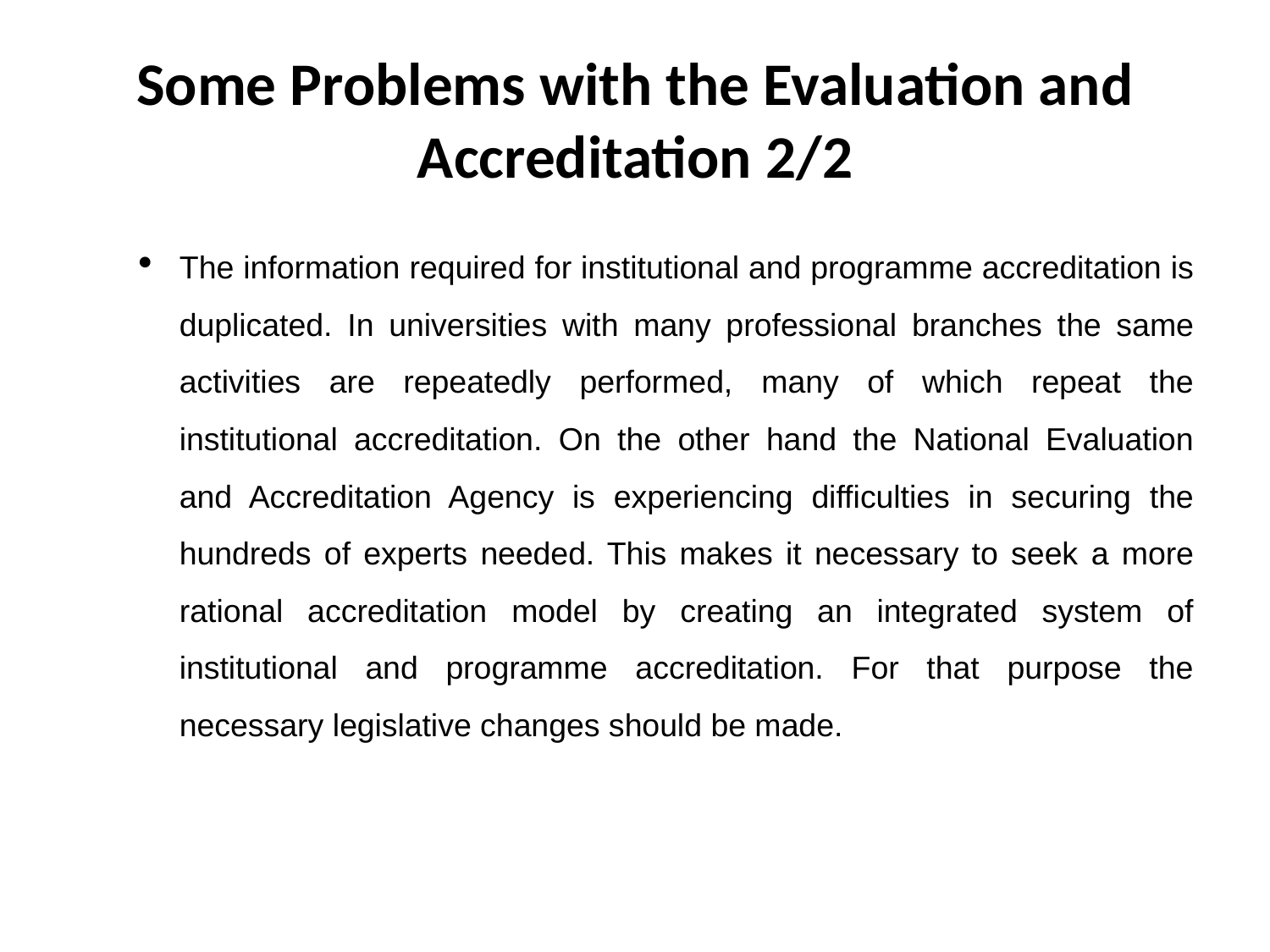

# Some Problems with the Evaluation and Accreditation 2/2
The information required for institutional and programme accreditation is duplicated. In universities with many professional branches the same activities are repeatedly performed, many of which repeat the institutional accreditation. On the other hand the National Evaluation and Accreditation Agency is experiencing difficulties in securing the hundreds of experts needed. This makes it necessary to seek a more rational accreditation model by creating an integrated system of institutional and programme accreditation. For that purpose the necessary legislative changes should be made.